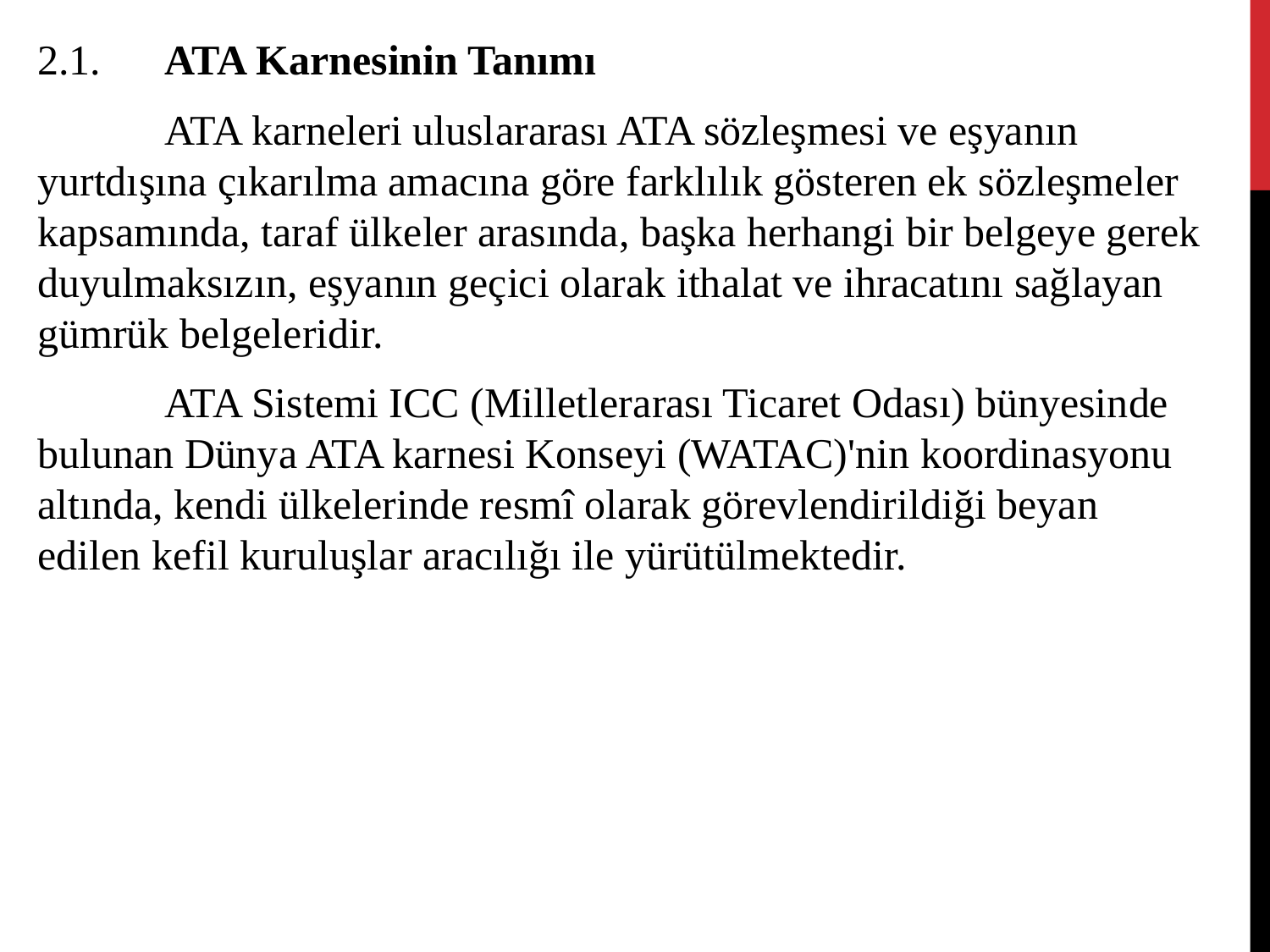

2.1.	ATA Karnesinin Tanımı
	ATA karneleri uluslararası ATA sözleşmesi ve eşyanın yurtdışına çıkarılma amacına göre farklılık gösteren ek sözleşmeler kapsamında, taraf ülkeler arasında, başka herhangi bir belgeye gerek duyulmaksızın, eşyanın geçici olarak ithalat ve ihracatını sağlayan gümrük belgeleridir.
 	ATA Sistemi ICC (Milletlerarası Ticaret Odası) bünyesinde bulunan Dünya ATA karnesi Konseyi (WATAC)'nin koordinasyonu altında, kendi ülkelerinde resmî olarak görevlendirildiği beyan edilen kefil kuruluşlar aracılığı ile yürütülmektedir.